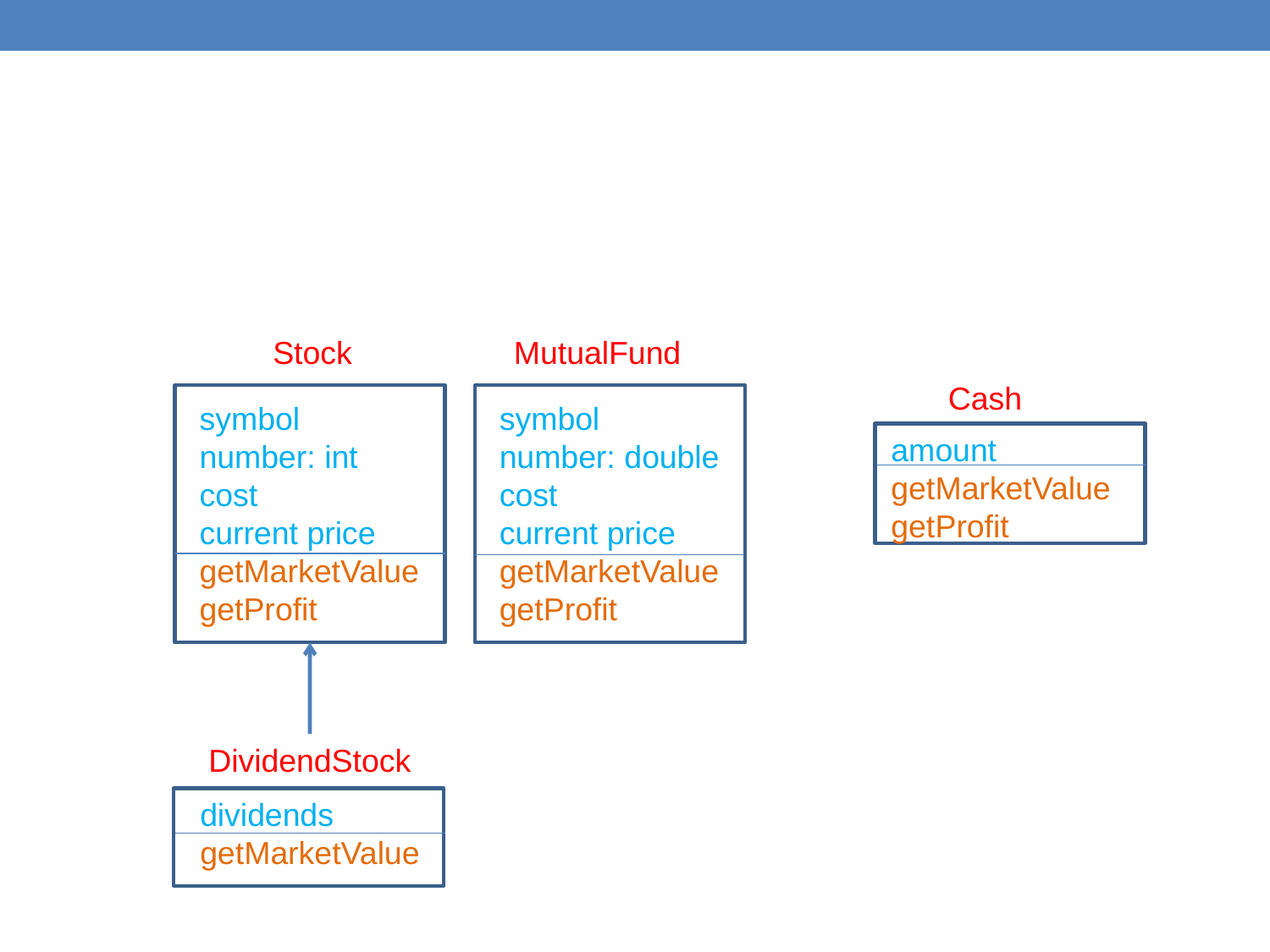

Stock
MutualFund
Cash

symbol
number: int
cost
current price
getMarketValue
getProfit
symbol
number: double
cost
current price
getMarketValue
getProfit

amount
getMarketValue
getProfit
DividendStock

dividends
getMarketValue